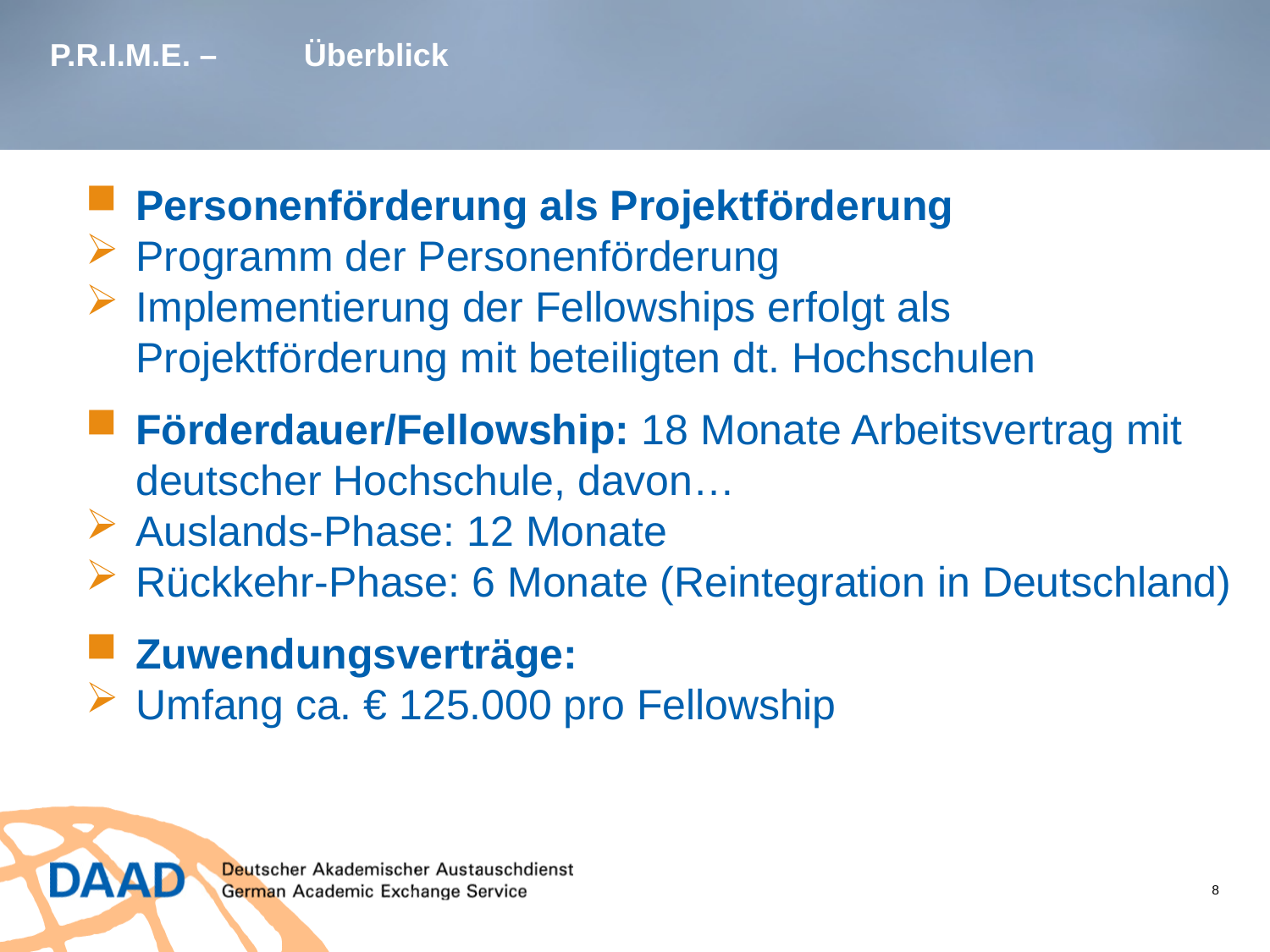

# P.R.I.M.E. – 	Überblick
Personenförderung als Projektförderung
Programm der Personenförderung
Implementierung der Fellowships erfolgt als Projektförderung mit beteiligten dt. Hochschulen
Förderdauer/Fellowship: 18 Monate Arbeitsvertrag mit deutscher Hochschule, davon…
Auslands-Phase: 12 Monate
Rückkehr-Phase: 6 Monate (Reintegration in Deutschland)
Zuwendungsverträge:
Umfang ca. € 125.000 pro Fellowship

8